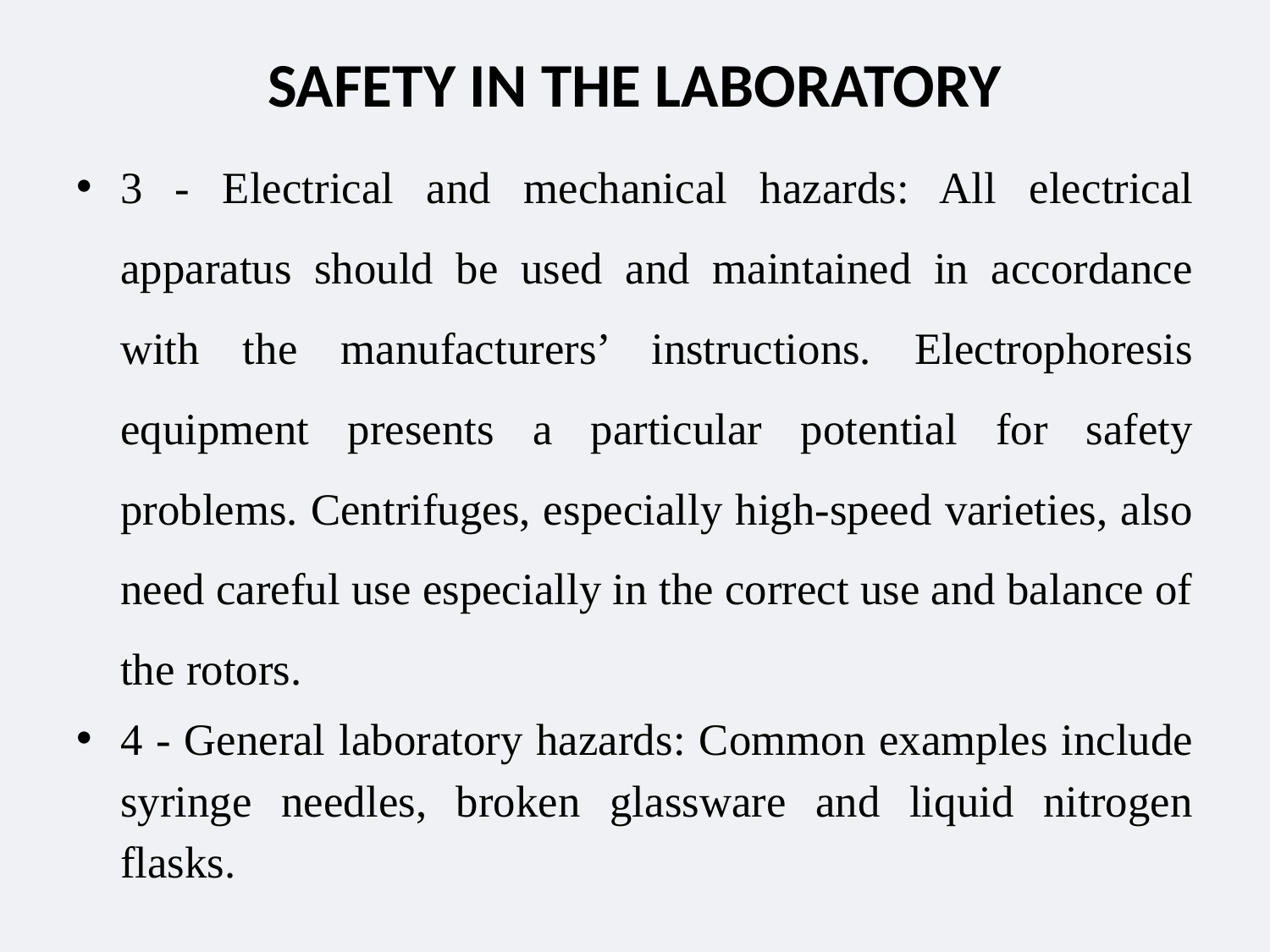

# SAFETY IN THE LABORATORY
3 - Electrical and mechanical hazards: All electrical apparatus should be used and maintained in accordance with the manufacturers’ instructions. Electrophoresis equipment presents a particular potential for safety problems. Centrifuges, especially high-speed varieties, also need careful use especially in the correct use and balance of the rotors.
4 - General laboratory hazards: Common examples include syringe needles, broken glassware and liquid nitrogen flasks.